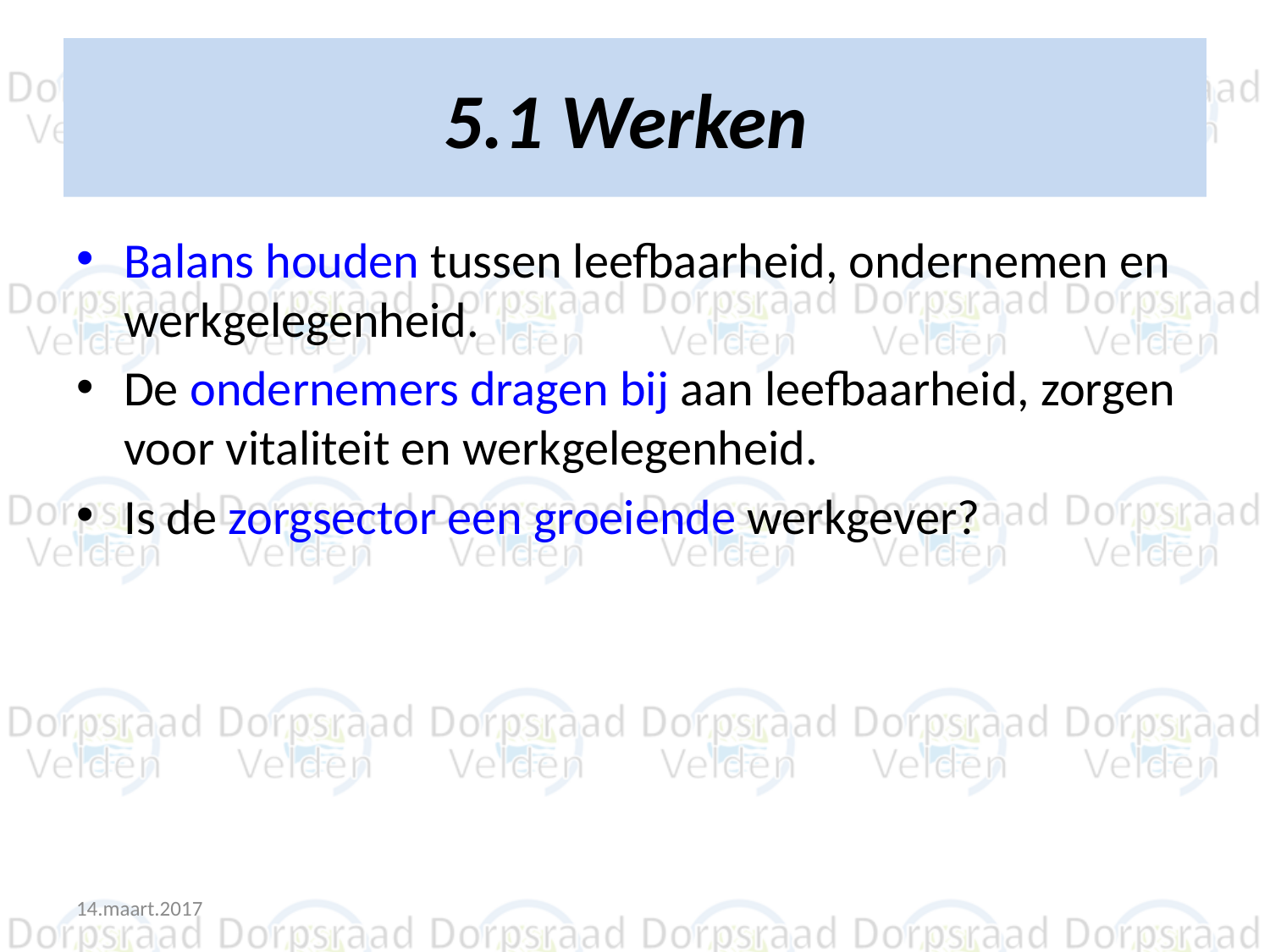

# 5.1 Werken
Balans houden tussen leefbaarheid, ondernemen en werkgelegenheid.
De ondernemers dragen bij aan leefbaarheid, zorgen voor vitaliteit en werkgelegenheid.
Is de zorgsector een groeiende werkgever?
14.maart.2017